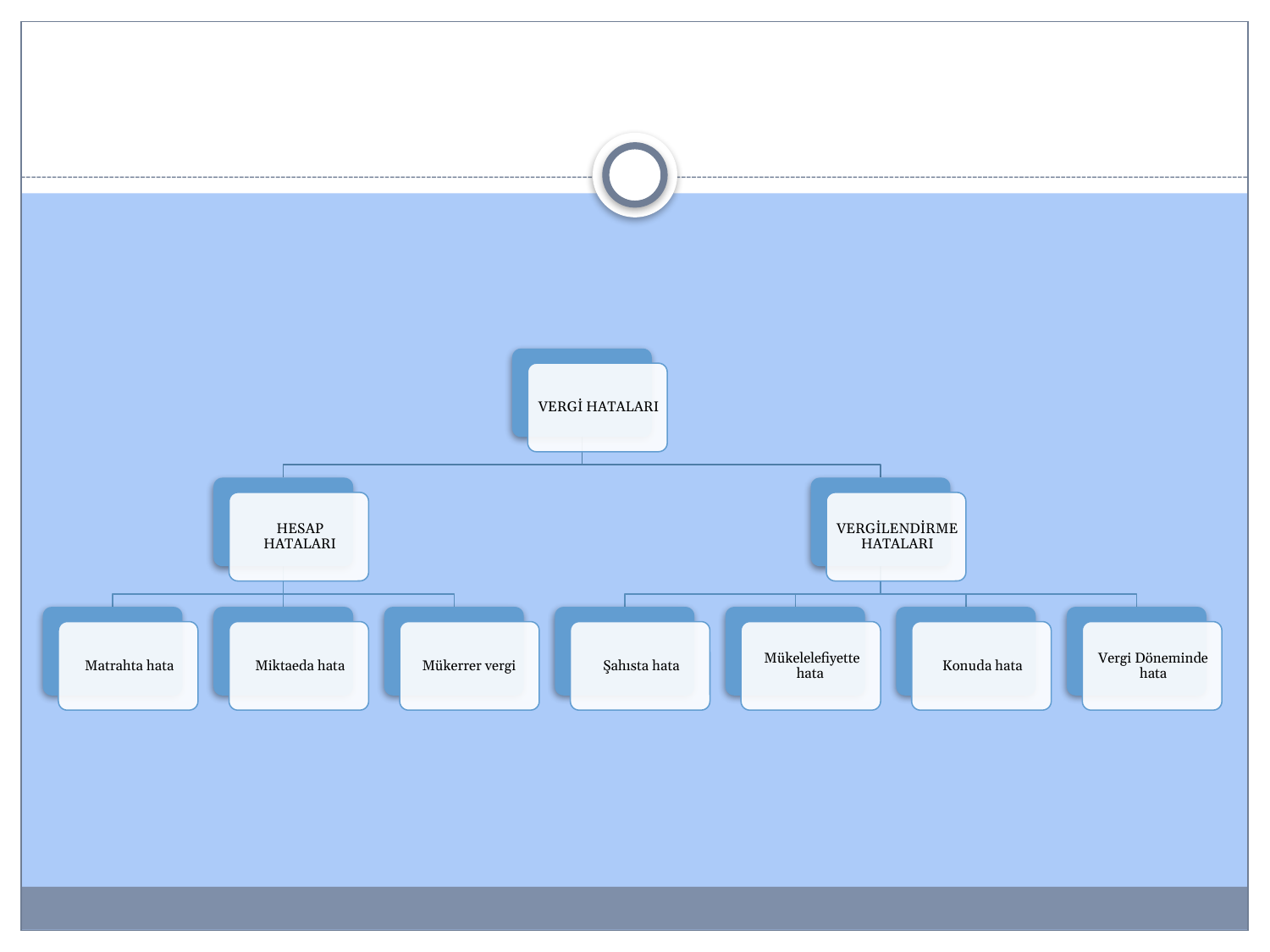

#
VERGİ HATALARI
HESAP HATALARI
Matrahta hata
Miktaeda hata
Mükerrer vergi
VERGİLENDİRME HATALARI
Şahısta hata
Mükelelefiyette hata
Konuda hata
Vergi Döneminde hata